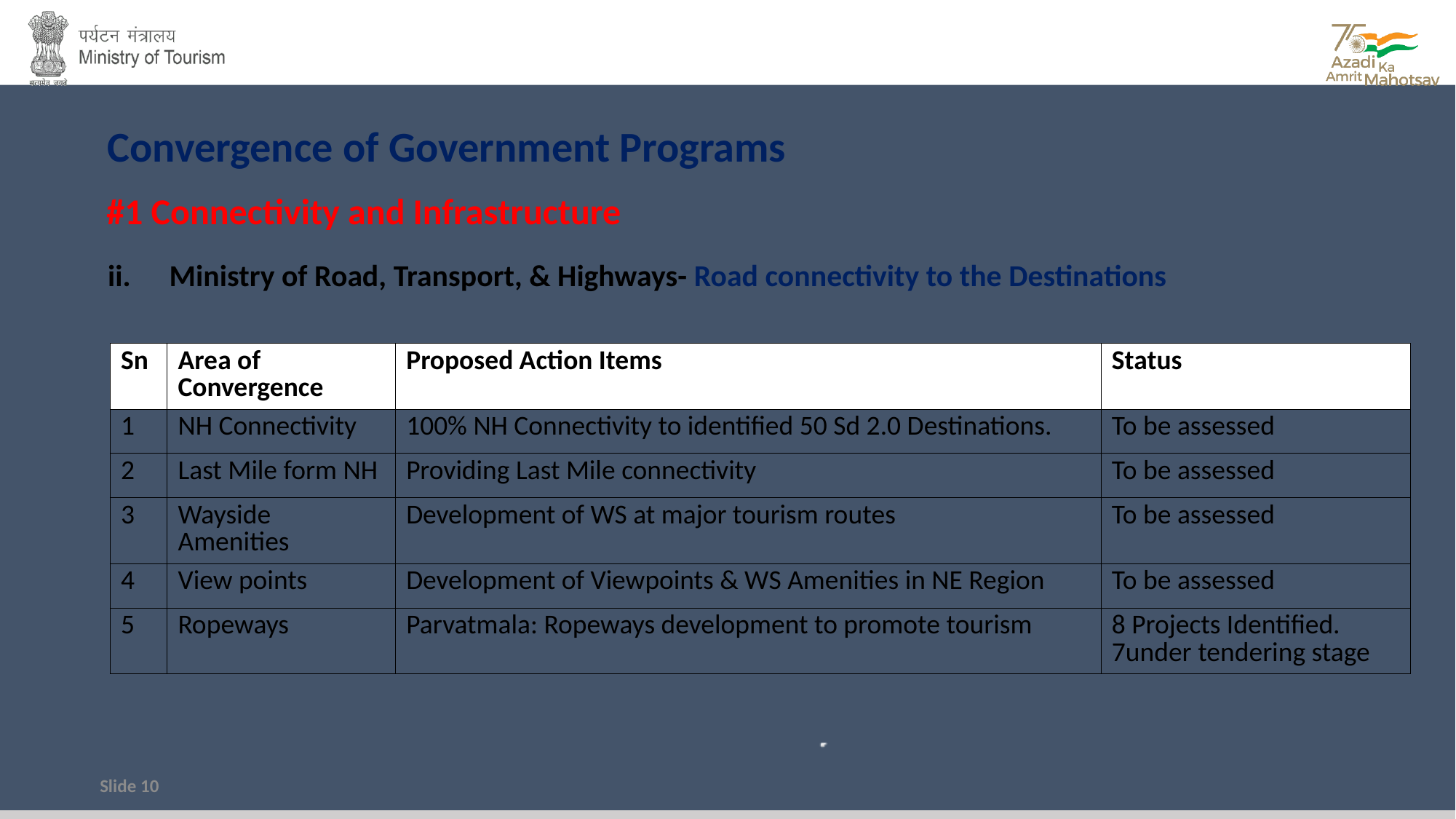

Convergence of Government Programs
#1 Connectivity and Infrastructure
Ministry of Road, Transport, & Highways- Road connectivity to the Destinations

| Sn | Area of Convergence | Proposed Action Items | Status |
| --- | --- | --- | --- |
| 1 | NH Connectivity | 100% NH Connectivity to identified 50 Sd 2.0 Destinations. | To be assessed |
| 2 | Last Mile form NH | Providing Last Mile connectivity | To be assessed |
| 3 | Wayside Amenities | Development of WS at major tourism routes | To be assessed |
| 4 | View points | Development of Viewpoints & WS Amenities in NE Region | To be assessed |
| 5 | Ropeways | Parvatmala: Ropeways development to promote tourism | 8 Projects Identified. 7under tendering stage |